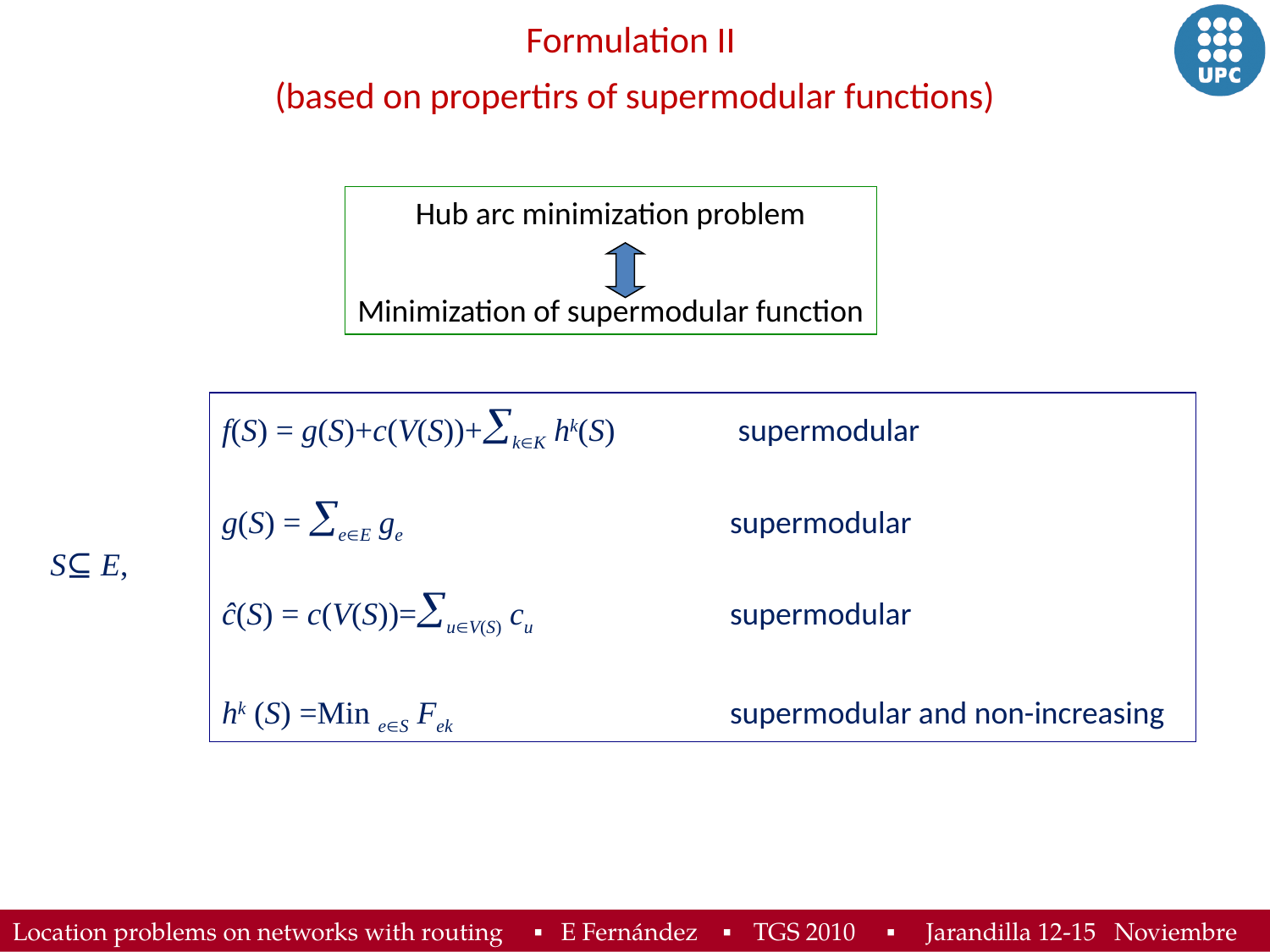

# Formulation II (based on propertirs of supermodular functions)
Hub arc minimization problem

Minimization of supermodular function

f(S) = g(S)+c(V(S))+∑k∈K hk(S)	 supermodular

g(S) = ∑e∈E ge			supermodular

ĉ(S) = c(V(S))=∑u∈V(S) cu		supermodular

hk (S) =Min e∈S Fek 			supermodular and non-increasing
S⊆ E,